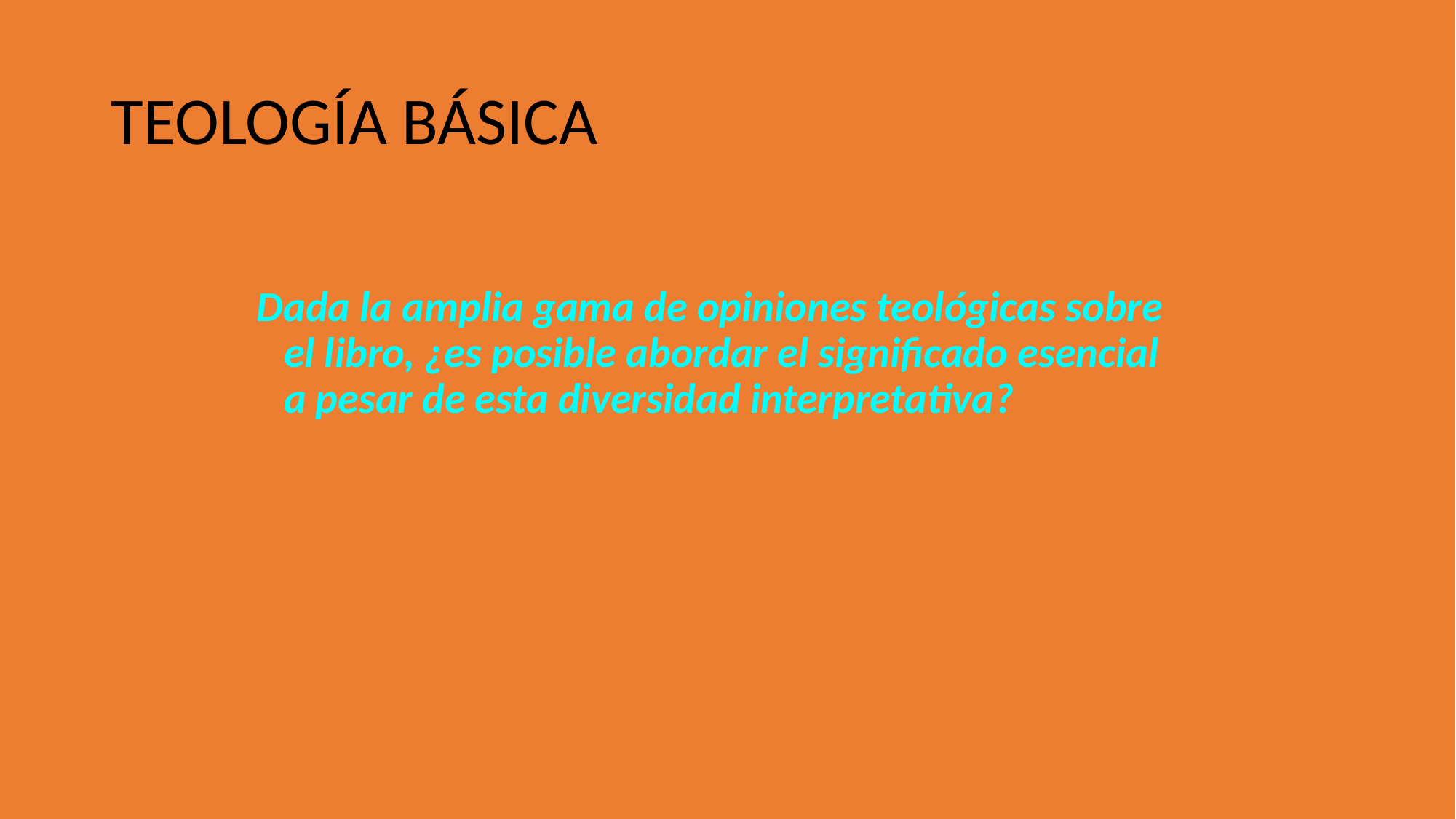

TEOLOGÍA BÁSICA
Dada la amplia gama de opiniones teológicas sobre el libro, ¿es posible abordar el significado esencial a pesar de esta diversidad interpretativa?